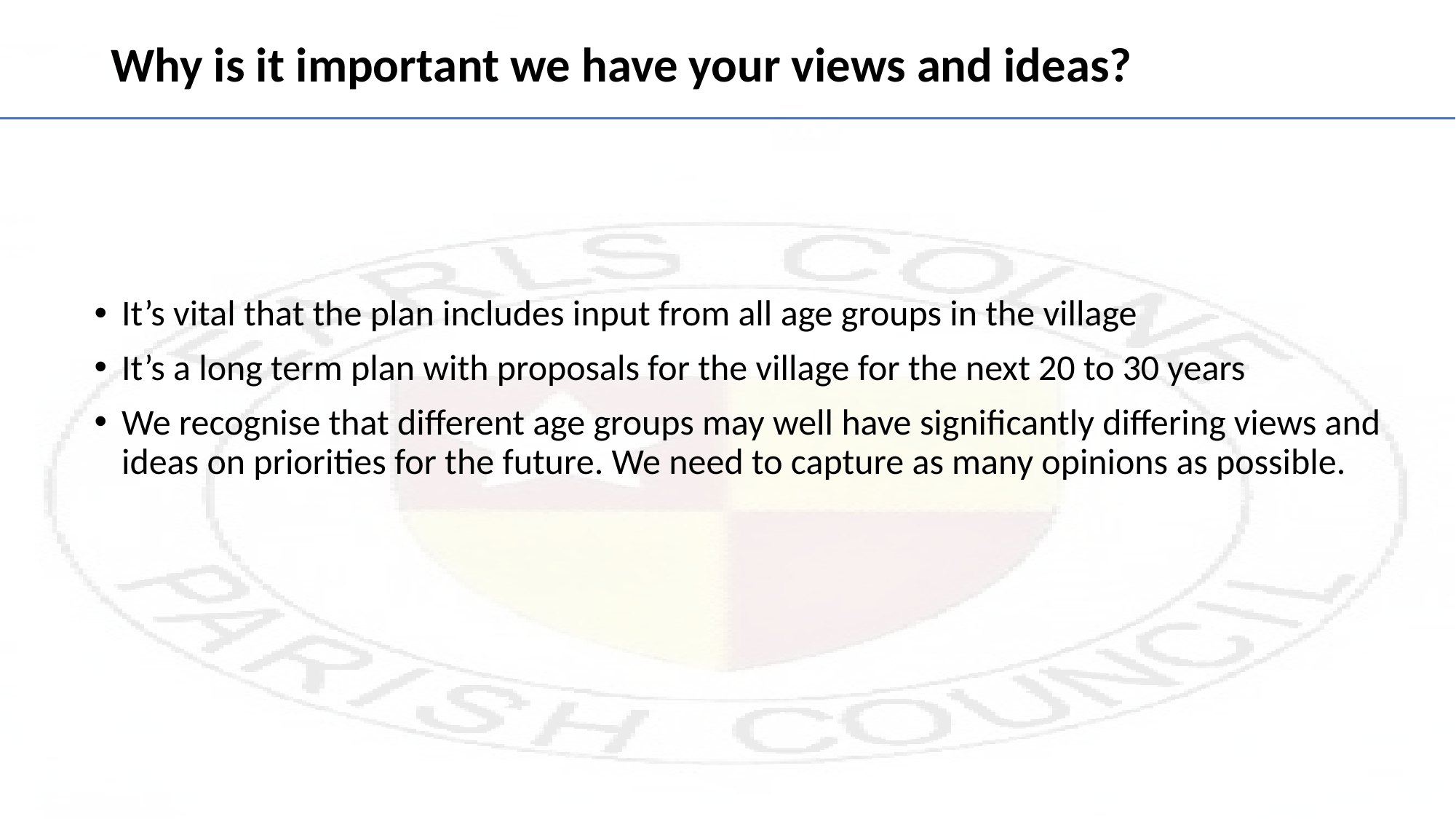

# Why is it important we have your views and ideas?
It’s vital that the plan includes input from all age groups in the village
It’s a long term plan with proposals for the village for the next 20 to 30 years
We recognise that different age groups may well have significantly differing views and ideas on priorities for the future. We need to capture as many opinions as possible.